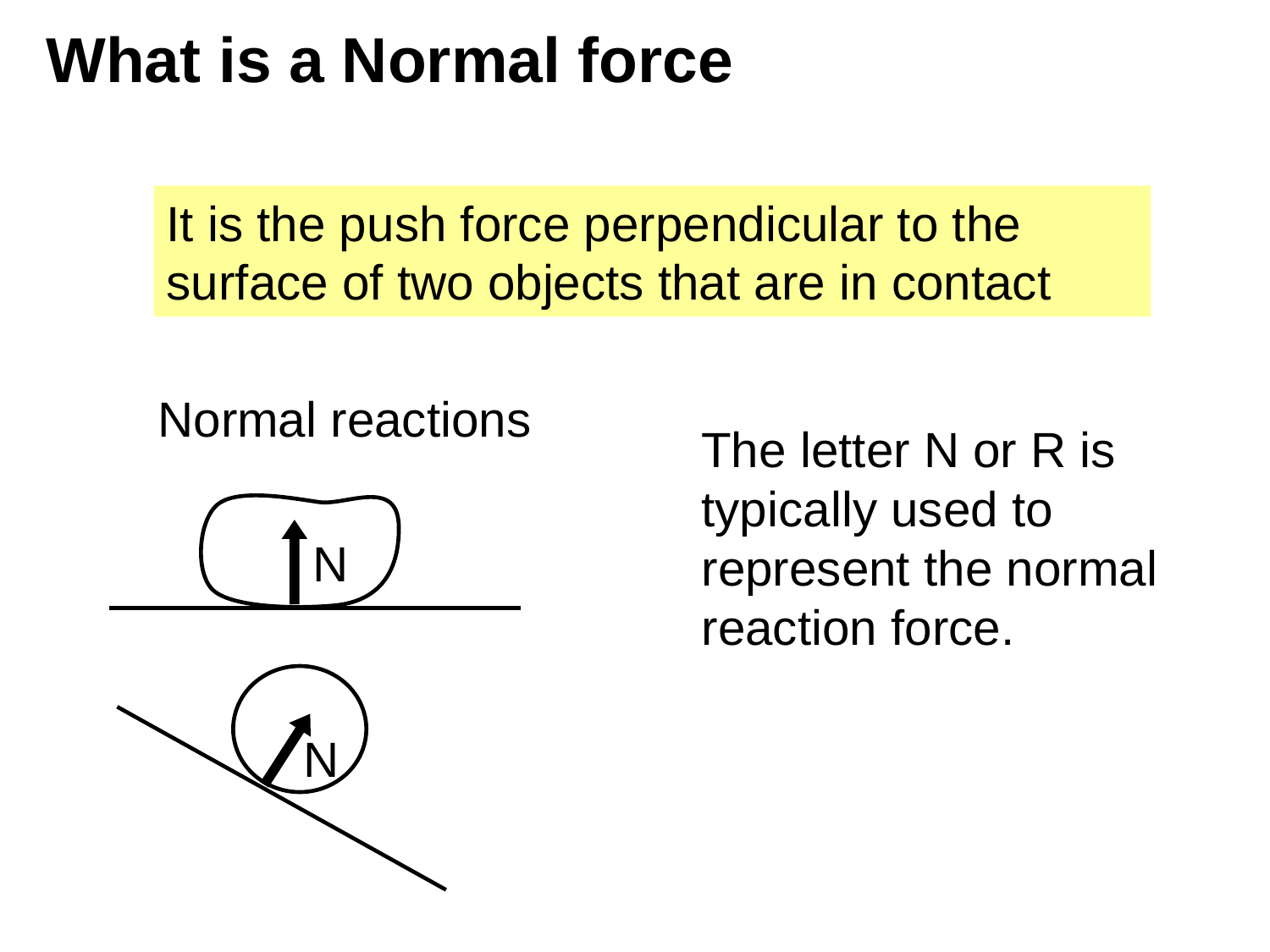

# What is a Normal force
It is the push force perpendicular to the surface of two objects that are in contact
Normal reactions
The letter N or R is typically used to represent the normal reaction force.

N

N